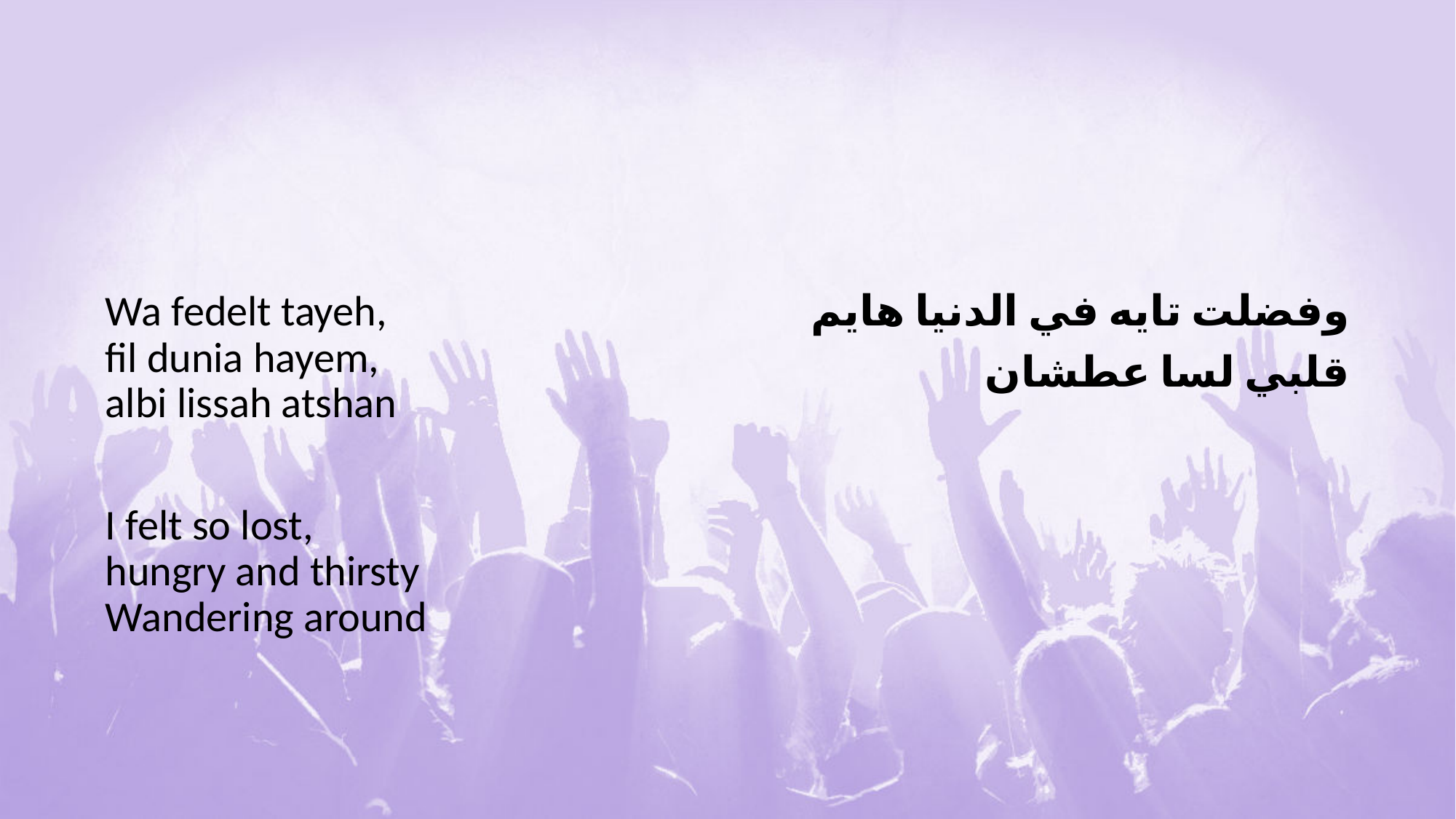

#

Wa fedelt tayeh,
fil dunia hayem,
albi lissah atshan

I felt so lost,
hungry and thirsty
Wandering around

وفضلت تايه في الدنيا هايم
قلبي لسا عطشان